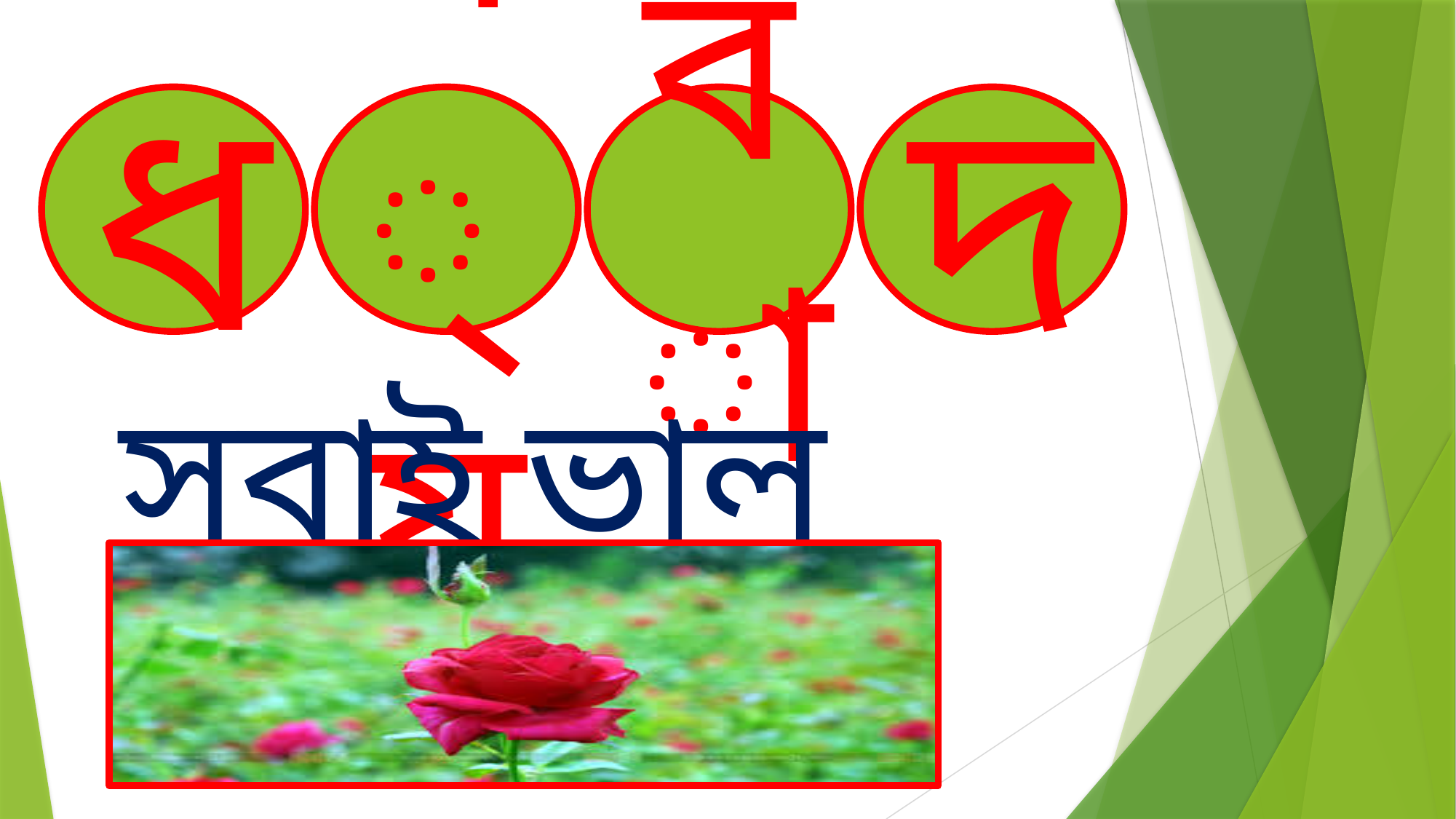

ধ
ন্য
বা
দ
সবাই ভাল থেকো